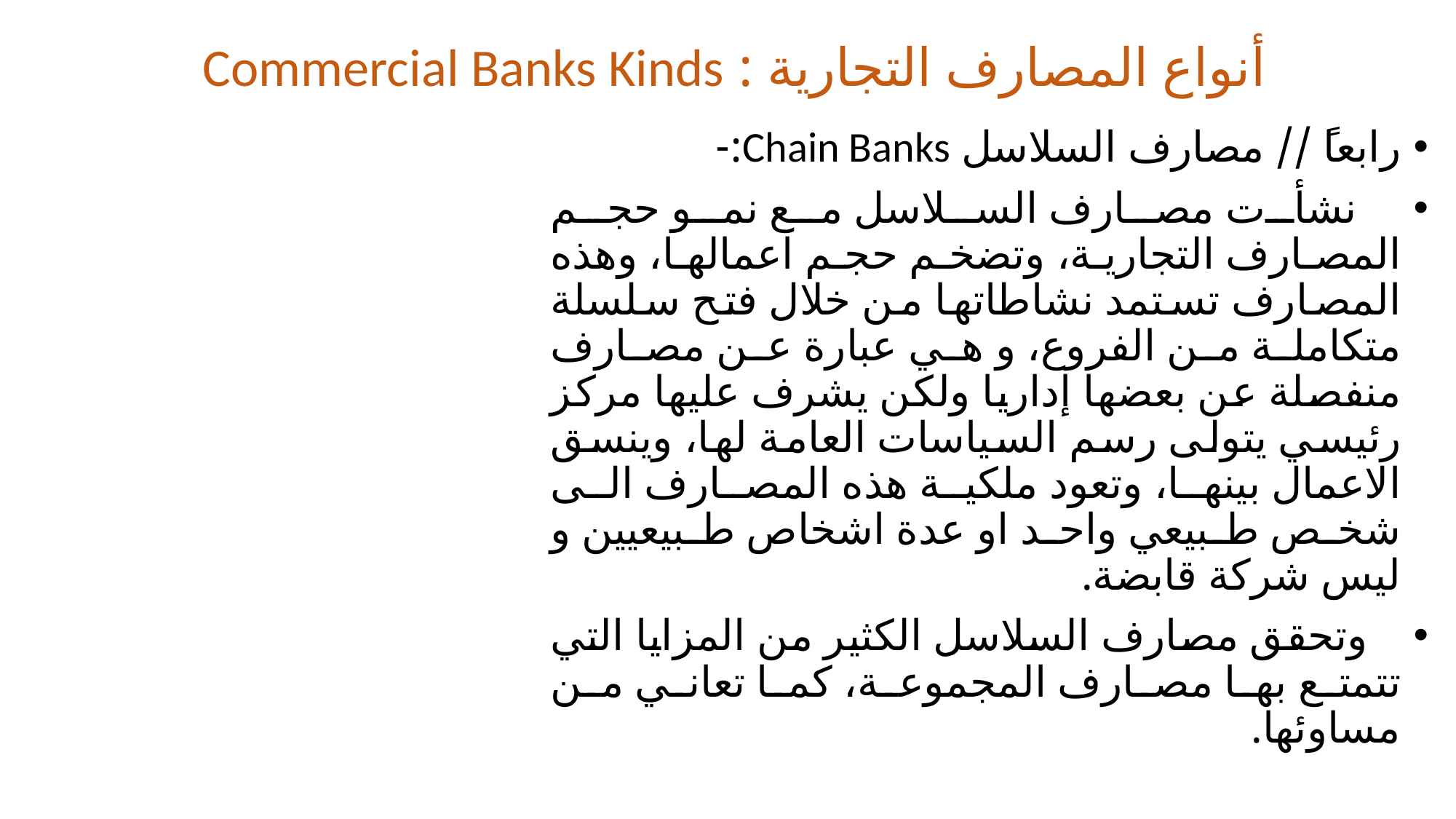

# أنواع المصارف التجارية : Commercial Banks Kinds
رابعاً // مصارف السلاسل Chain Banks:-
    نشأت مصارف السلاسل مع نمو حجم المصارف التجارية، وتضخم حجم اعمالها، وهذه المصارف تستمد نشاطاتها من خلال فتح سلسلة متكاملة من الفروع، و هي عبارة عن مصارف منفصلة عن بعضها إداريا ولكن يشرف عليها مركز رئيسي يتولى رسم السياسات العامة لها، وينسق الاعمال بينها، وتعود ملكية هذه المصارف الى شخص طبيعي واحد او عدة اشخاص طبيعيين و ليس شركة قابضة.
   وتحقق مصارف السلاسل الكثير من المزايا التي تتمتع بها مصارف المجموعة، كما تعاني من مساوئها.